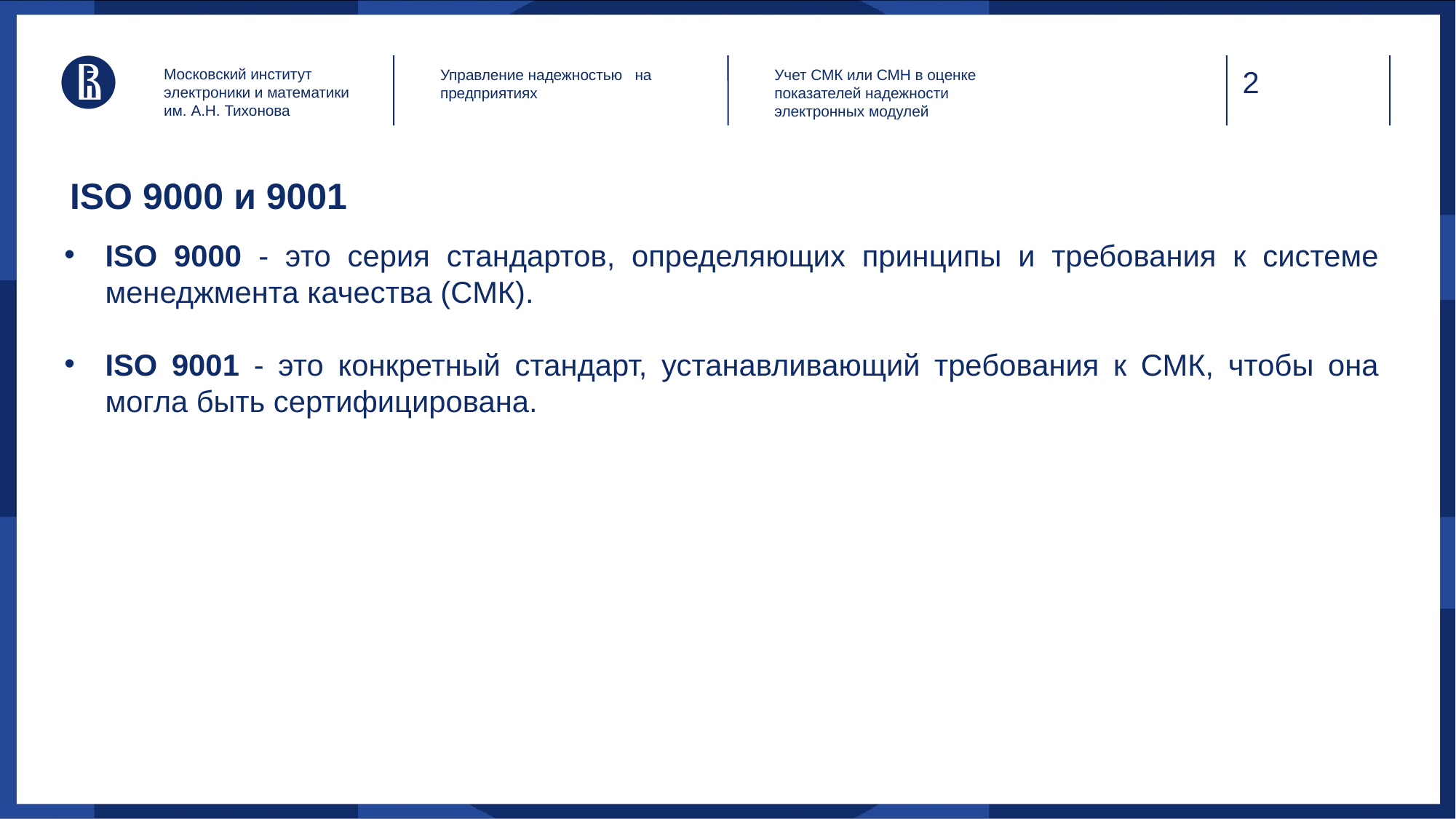

Московский институт электроники и математики им. А.Н. Тихонова

Управление надежностью   на предприятиях
Учет СМК или СМН в оценке показателей надежности электронных модулей
# ISO 9000 и 9001
ISO 9000 - это серия стандартов, определяющих принципы и требования к системе менеджмента качества (СМК).

ISO 9001 - это конкретный стандарт, устанавливающий требования к СМК, чтобы она могла быть сертифицирована.